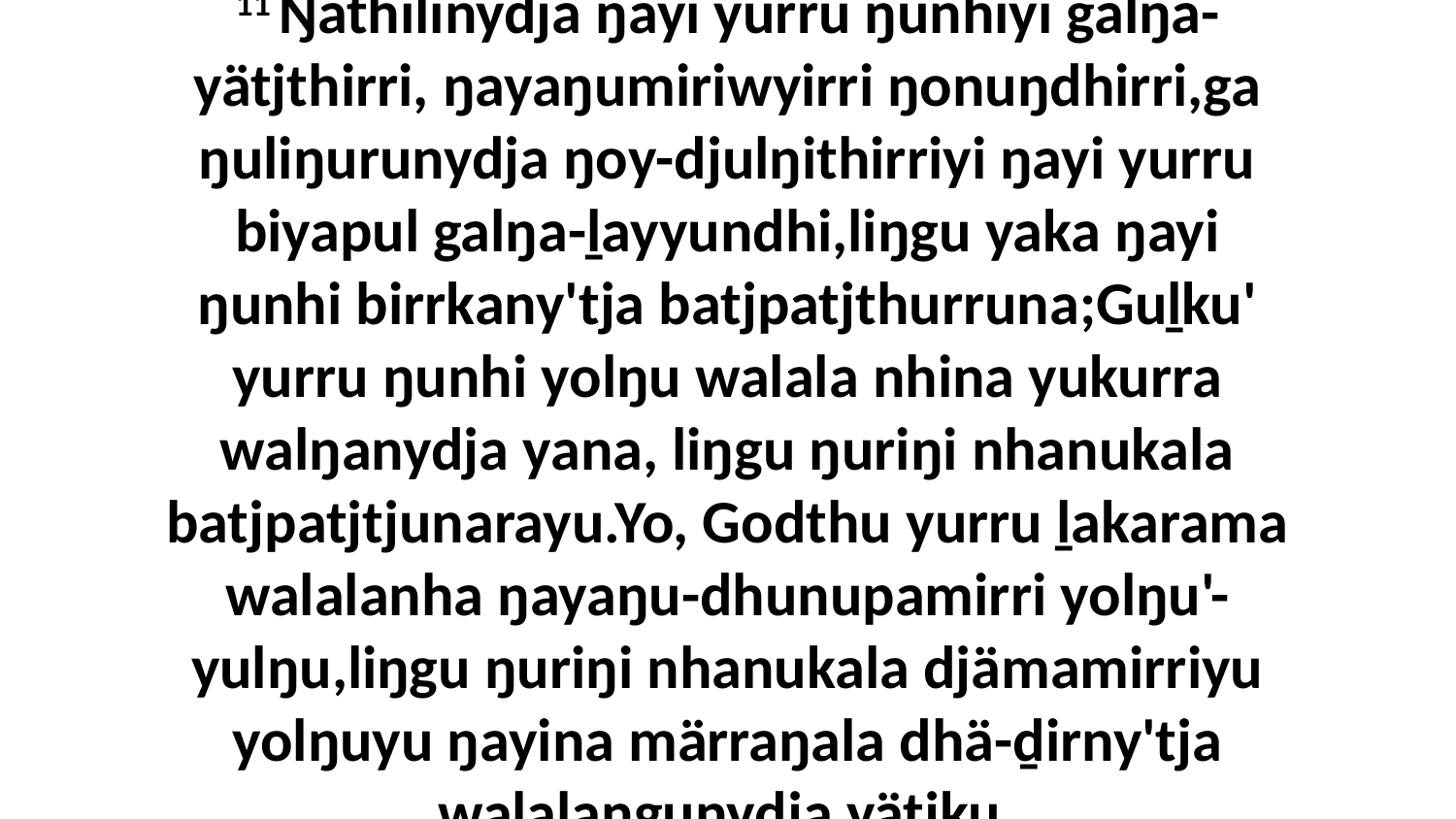

11 Ŋäthilinydja ŋayi yurru ŋunhiyi galŋa-yätjthirri, ŋayaŋumiriwyirri ŋonuŋdhirri,ga ŋuliŋurunydja ŋoy-djulŋithirriyi ŋayi yurru biyapul galŋa-ḻayyundhi,liŋgu yaka ŋayi ŋunhi birrkany'tja batjpatjthurruna;Guḻku' yurru ŋunhi yolŋu walala nhina yukurra walŋanydja yana, liŋgu ŋuriŋi nhanukala batjpatjtjunarayu.Yo, Godthu yurru ḻakarama walalanha ŋayaŋu-dhunupamirri yolŋu'-yulŋu,liŋgu ŋuriŋi nhanukala djämamirriyu yolŋuyu ŋayina märraŋala dhä-ḏirny'tja walalaŋgunydja yätjku.